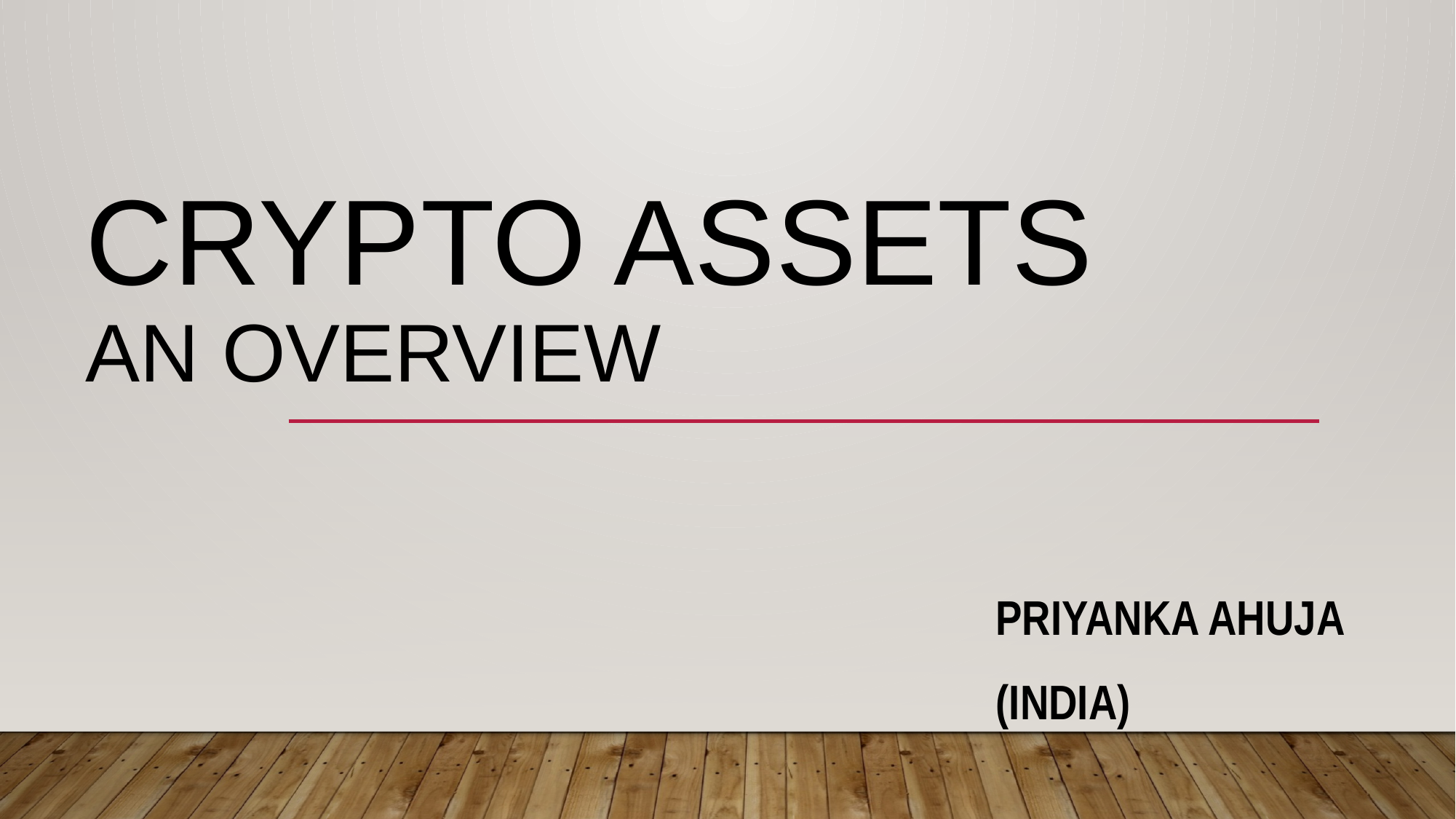

# crypto assets An overview
Priyanka Ahuja
(india)